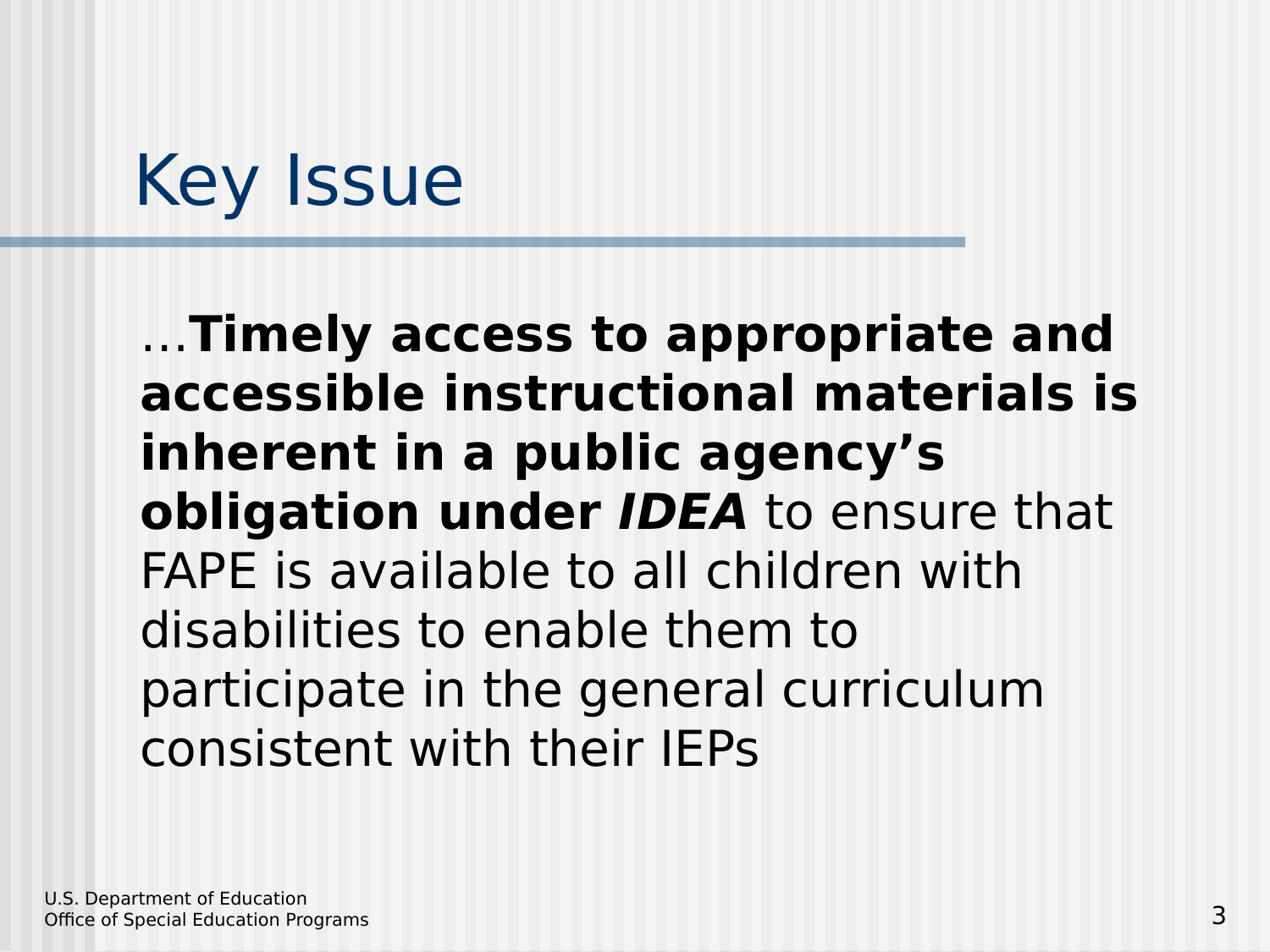

# Key Issue
…Timely access to appropriate and accessible instructional materials is inherent in a public agency’s obligation under IDEA to ensure that FAPE is available to all children with disabilities to enable them to participate in the general curriculum consistent with their IEPs
3